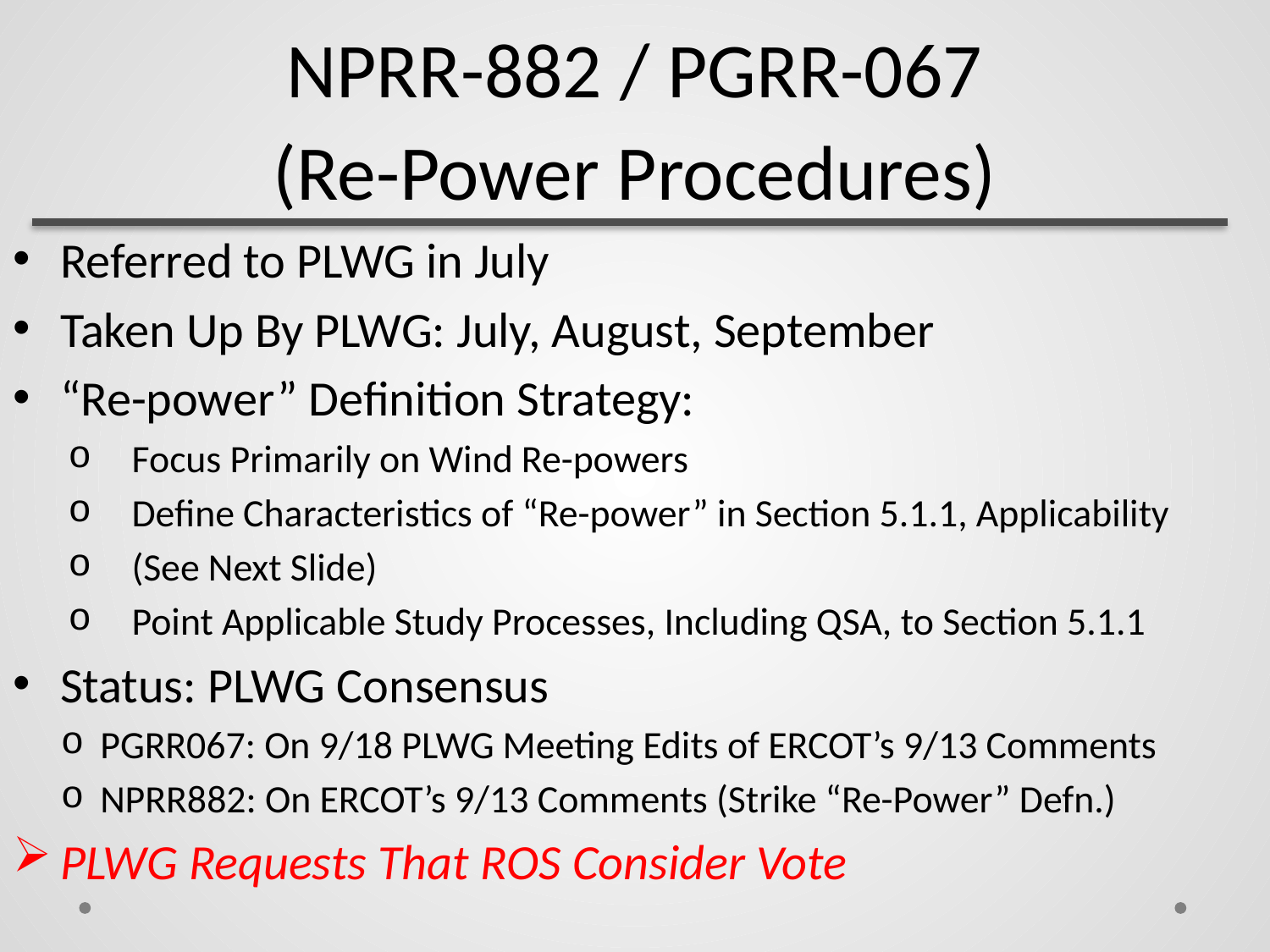

# NPRR-882 / PGRR-067 (Re-Power Procedures)
Referred to PLWG in July
Taken Up By PLWG: July, August, September
“Re-power” Definition Strategy:
Focus Primarily on Wind Re-powers
Define Characteristics of “Re-power” in Section 5.1.1, Applicability
(See Next Slide)
Point Applicable Study Processes, Including QSA, to Section 5.1.1
Status: PLWG Consensus
PGRR067: On 9/18 PLWG Meeting Edits of ERCOT’s 9/13 Comments
NPRR882: On ERCOT’s 9/13 Comments (Strike “Re-Power” Defn.)
PLWG Requests That ROS Consider Vote